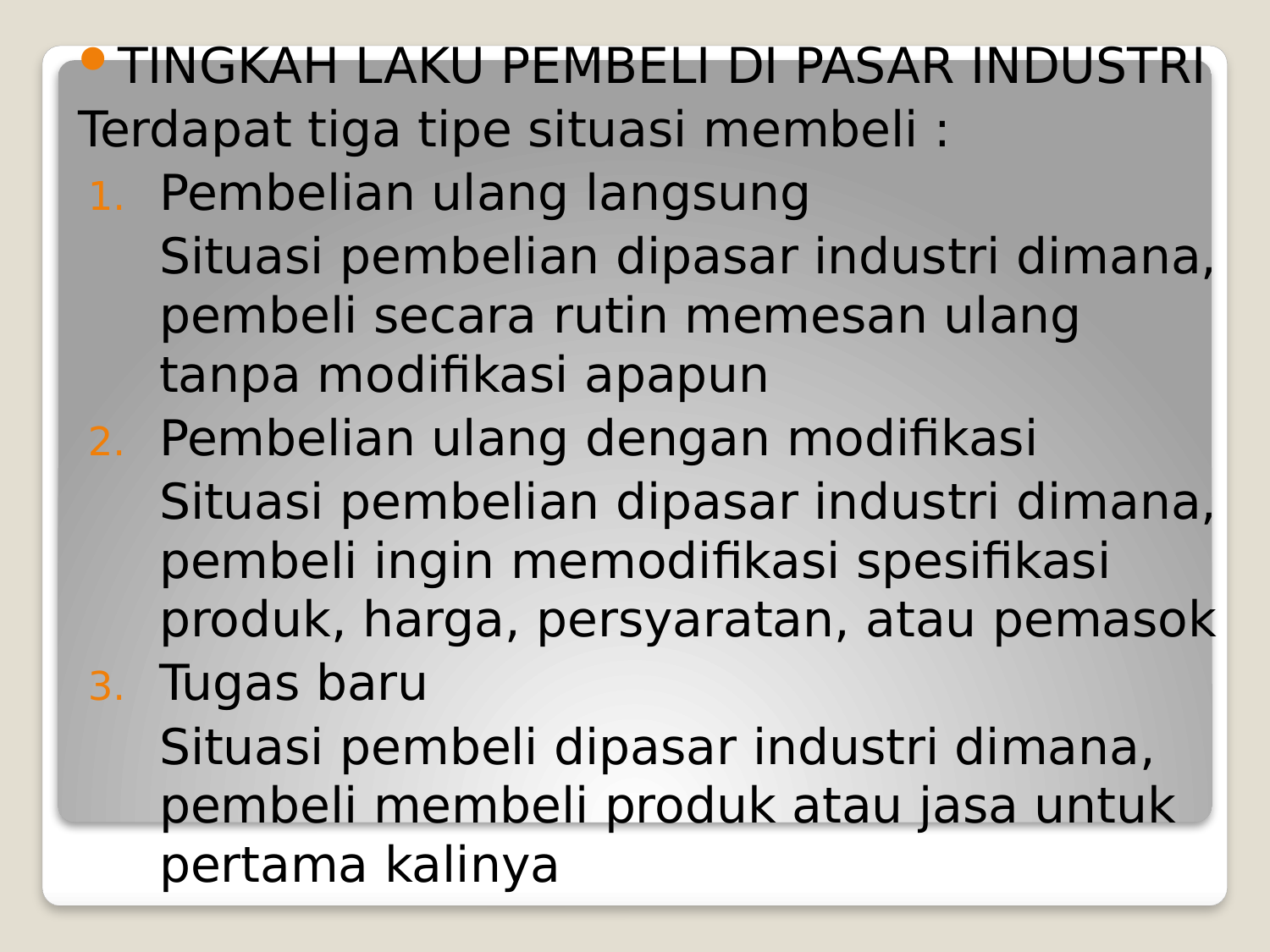

TINGKAH LAKU PEMBELI DI PASAR INDUSTRI
Terdapat tiga tipe situasi membeli :
Pembelian ulang langsung
	Situasi pembelian dipasar industri dimana, pembeli secara rutin memesan ulang tanpa modifikasi apapun
Pembelian ulang dengan modifikasi
	Situasi pembelian dipasar industri dimana, pembeli ingin memodifikasi spesifikasi produk, harga, persyaratan, atau pemasok
Tugas baru
	Situasi pembeli dipasar industri dimana, pembeli membeli produk atau jasa untuk pertama kalinya